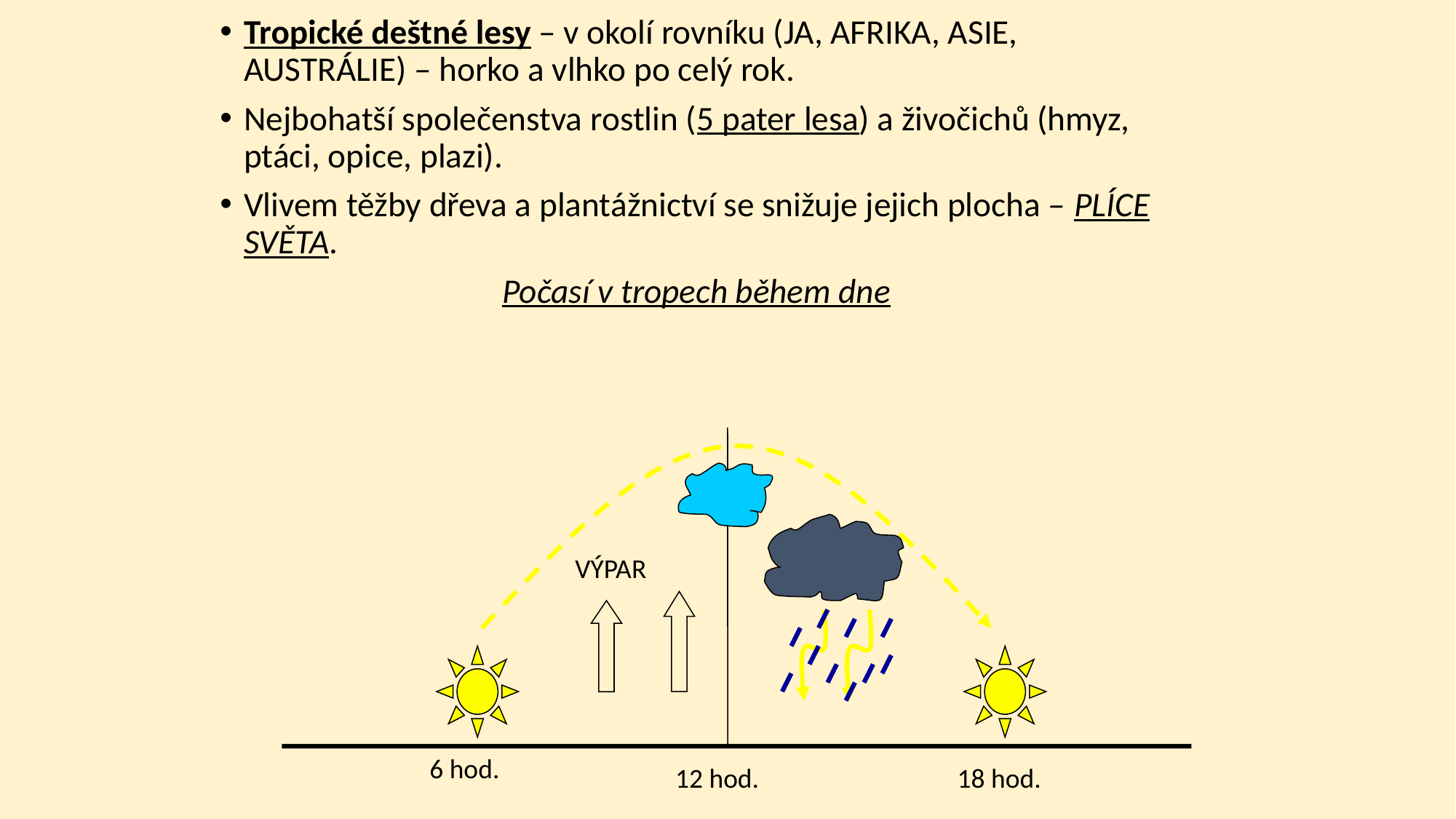

Tropické deštné lesy – v okolí rovníku (JA, AFRIKA, ASIE, AUSTRÁLIE) – horko a vlhko po celý rok.
Nejbohatší společenstva rostlin (5 pater lesa) a živočichů (hmyz, ptáci, opice, plazi).
Vlivem těžby dřeva a plantážnictví se snižuje jejich plocha – PLÍCE SVĚTA.
Počasí v tropech během dne

VÝPAR

6 hod.
12 hod.
18 hod.